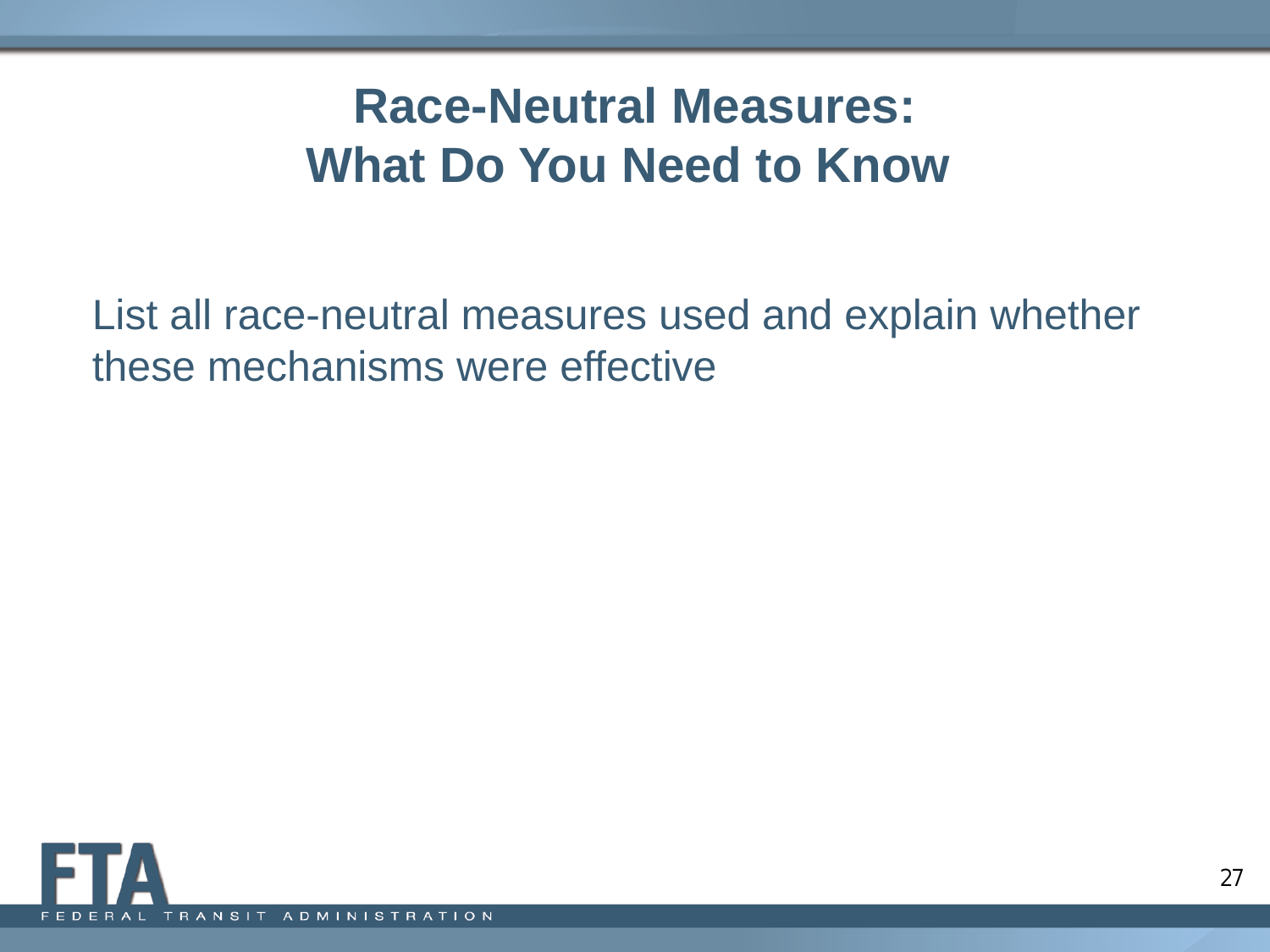

# Race-Neutral Measures: What Do You Need to Know

List all race-neutral measures used and explain whether these mechanisms were effective